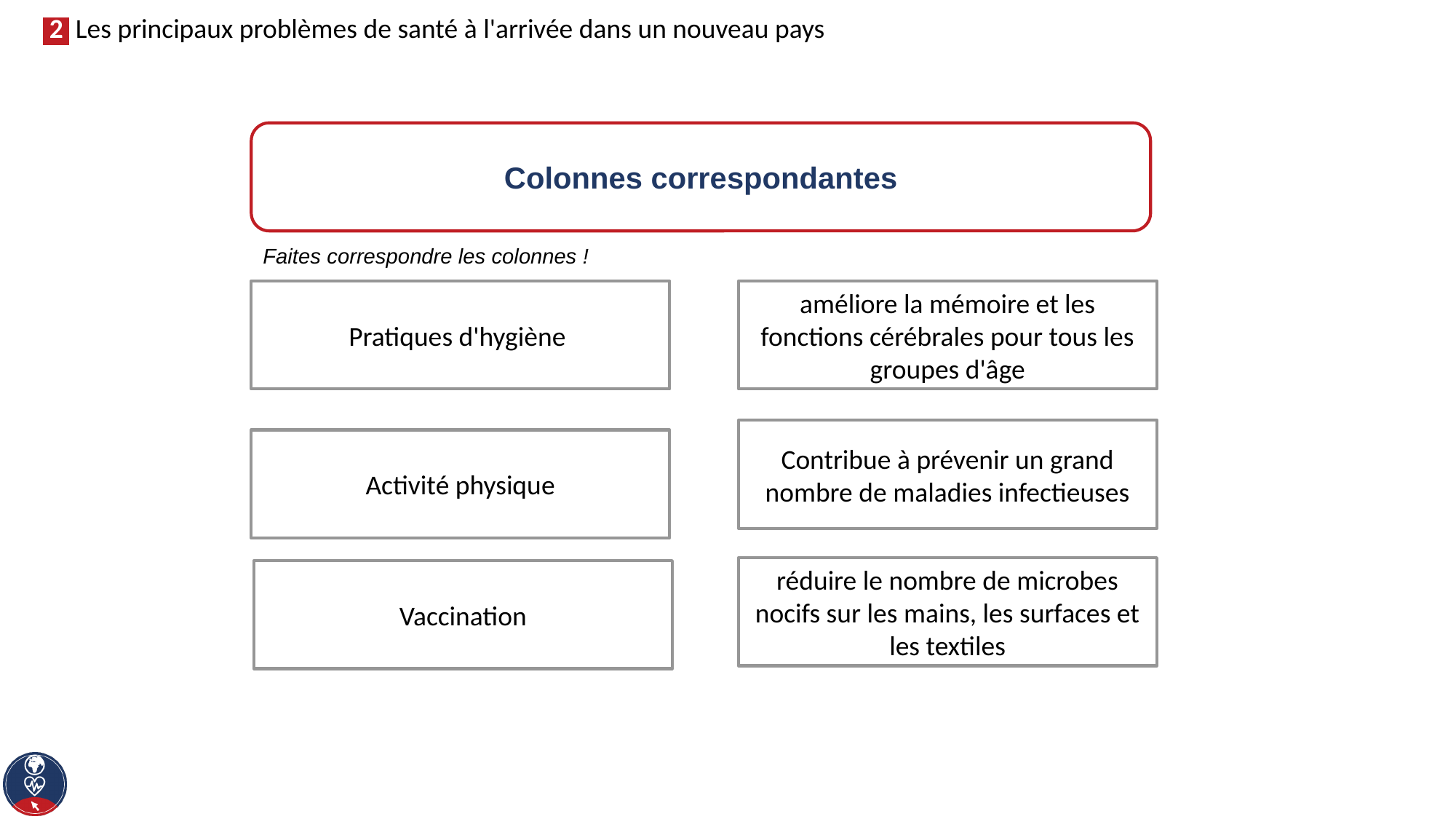

Colonnes correspondantes
Faites correspondre les colonnes !
améliore la mémoire et les fonctions cérébrales pour tous les groupes d'âge

Pratiques d'hygiène

Contribue à prévenir un grand nombre de maladies infectieuses

Activité physique
réduire le nombre de microbes nocifs sur les mains, les surfaces et les textiles

Vaccination